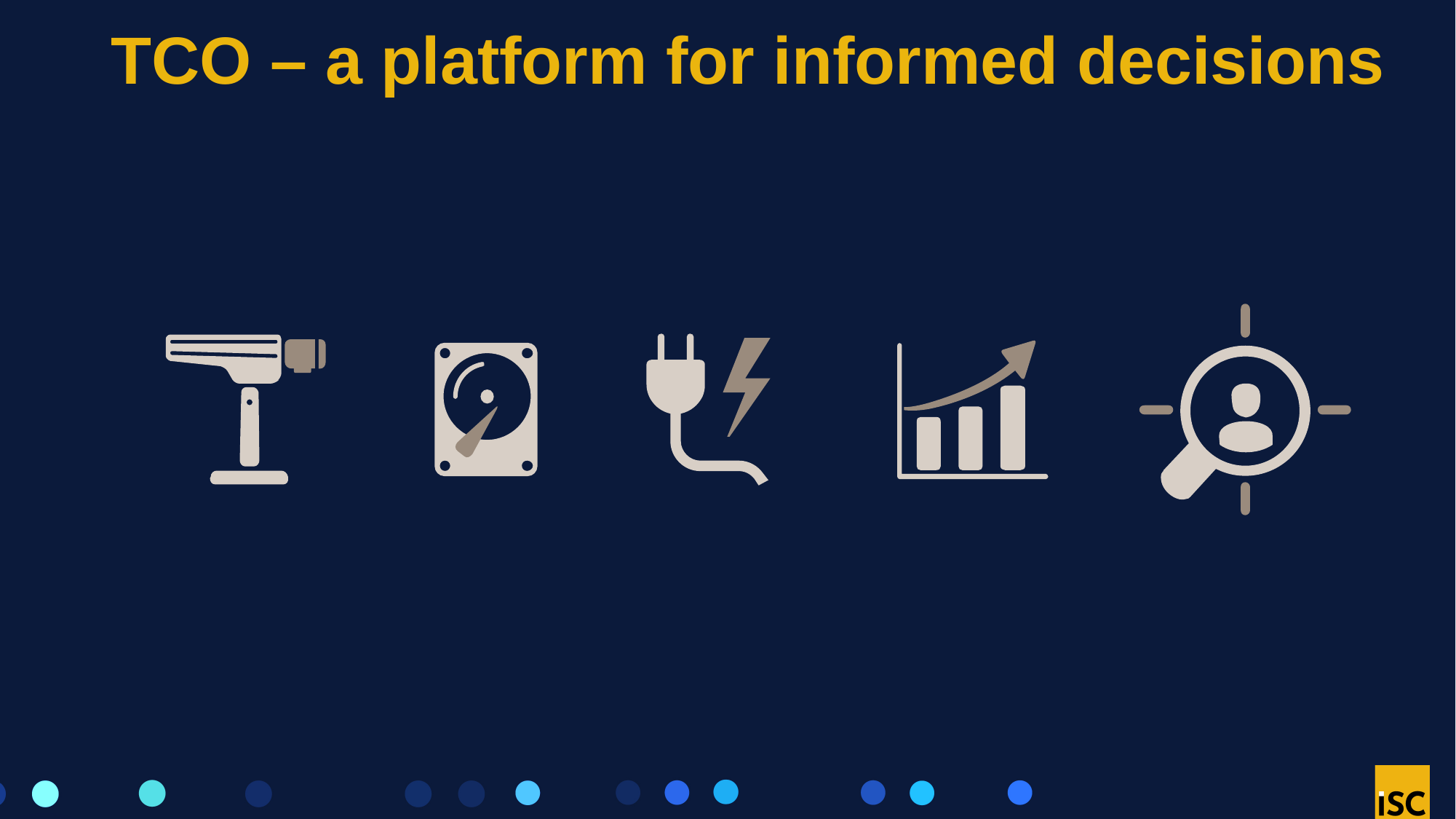

# TCO – a platform for informed decisions

Decision

Use

Camera

Business

System